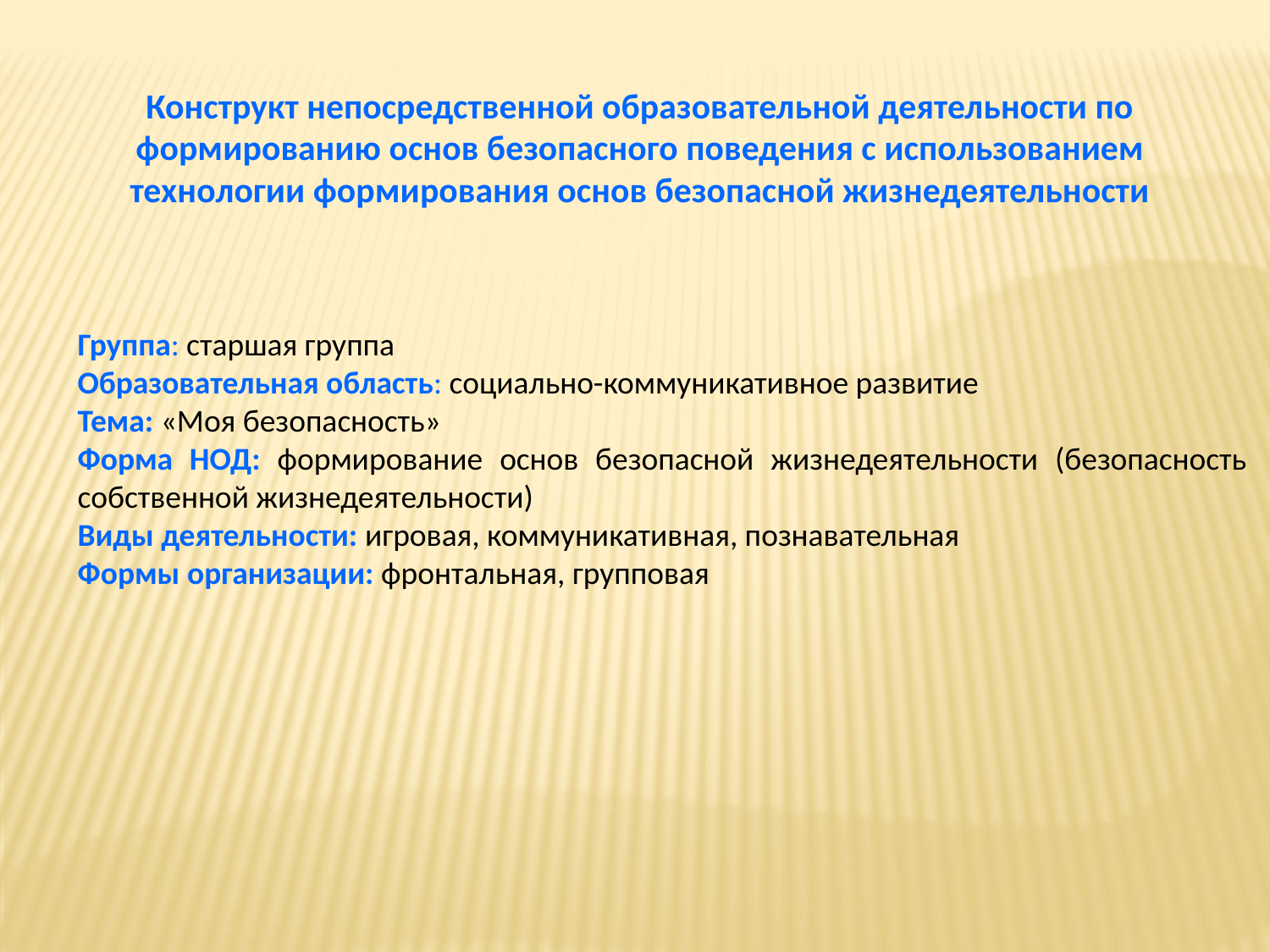

Конструкт непосредственной образовательной деятельности по формированию основ безопасного поведения с использованием технологии формирования основ безопасной жизнедеятельности
Группа: старшая группа
Образовательная область: социально-коммуникативное развитие
Тема: «Моя безопасность»
Форма НОД: формирование основ безопасной жизнедеятельности (безопасность собственной жизнедеятельности)
Виды деятельности: игровая, коммуникативная, познавательная
Формы организации: фронтальная, групповая